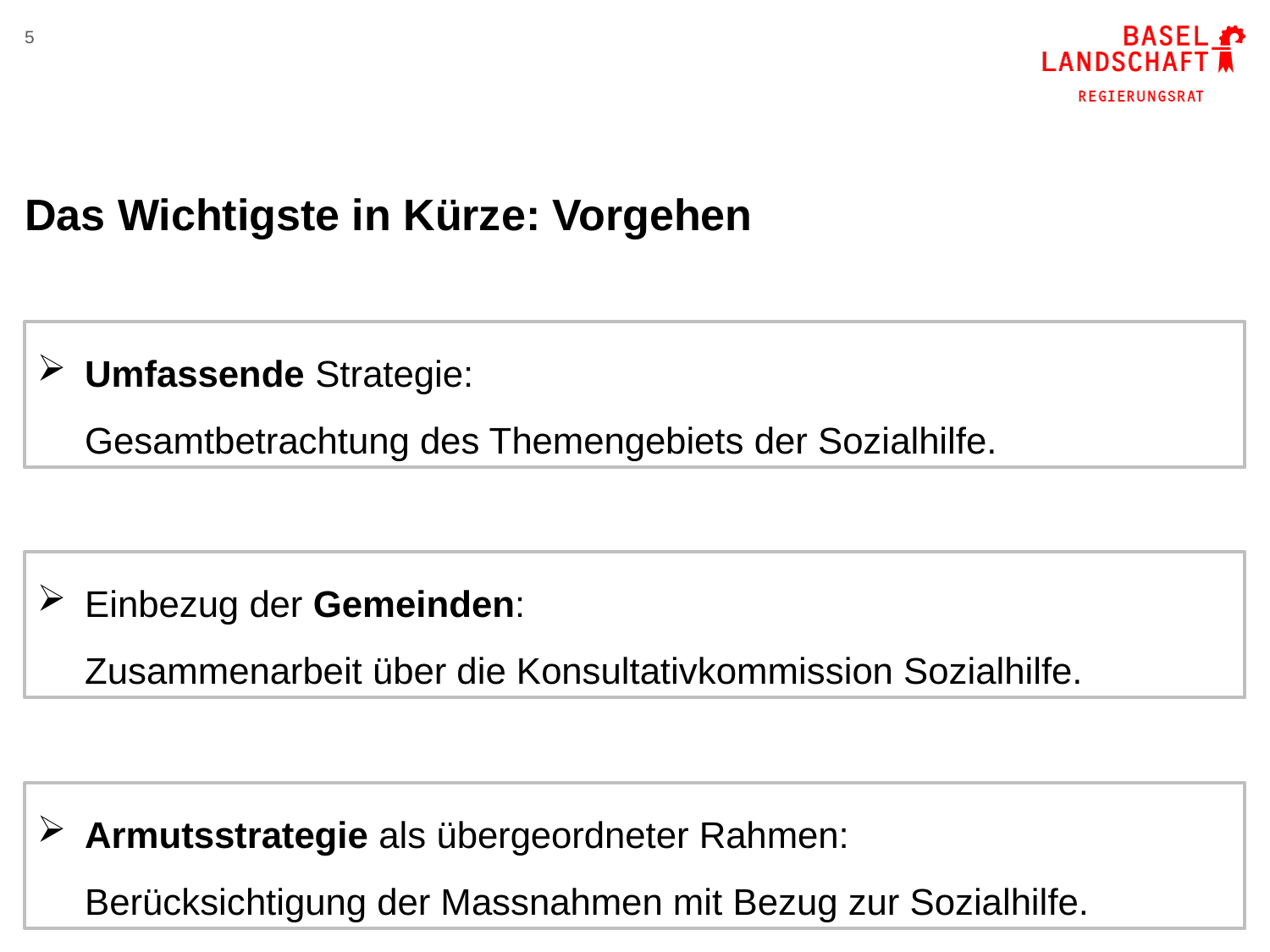

5
# Das Wichtigste in Kürze: Vorgehen
Umfassende Strategie:
Gesamtbetrachtung des Themengebiets der Sozialhilfe.
Einbezug der Gemeinden:
Zusammenarbeit über die Konsultativkommission Sozialhilfe.
Armutsstrategie als übergeordneter Rahmen:
Berücksichtigung der Massnahmen mit Bezug zur Sozialhilfe.